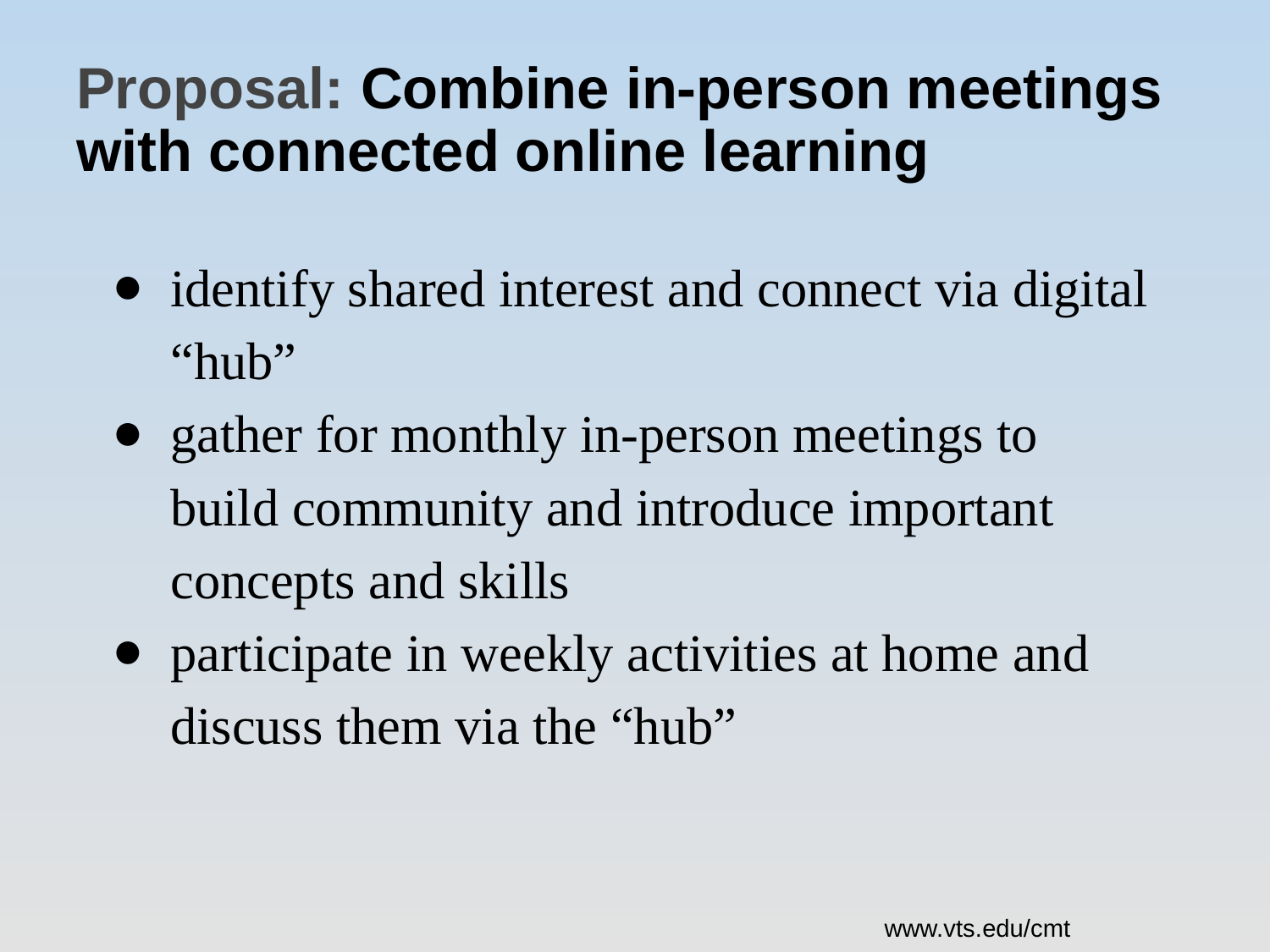

# Proposal: Combine in-person meetings with connected online learning
identify shared interest and connect via digital “hub”
gather for monthly in-person meetings to build community and introduce important concepts and skills
participate in weekly activities at home and discuss them via the “hub”
www.vts.edu/cmt